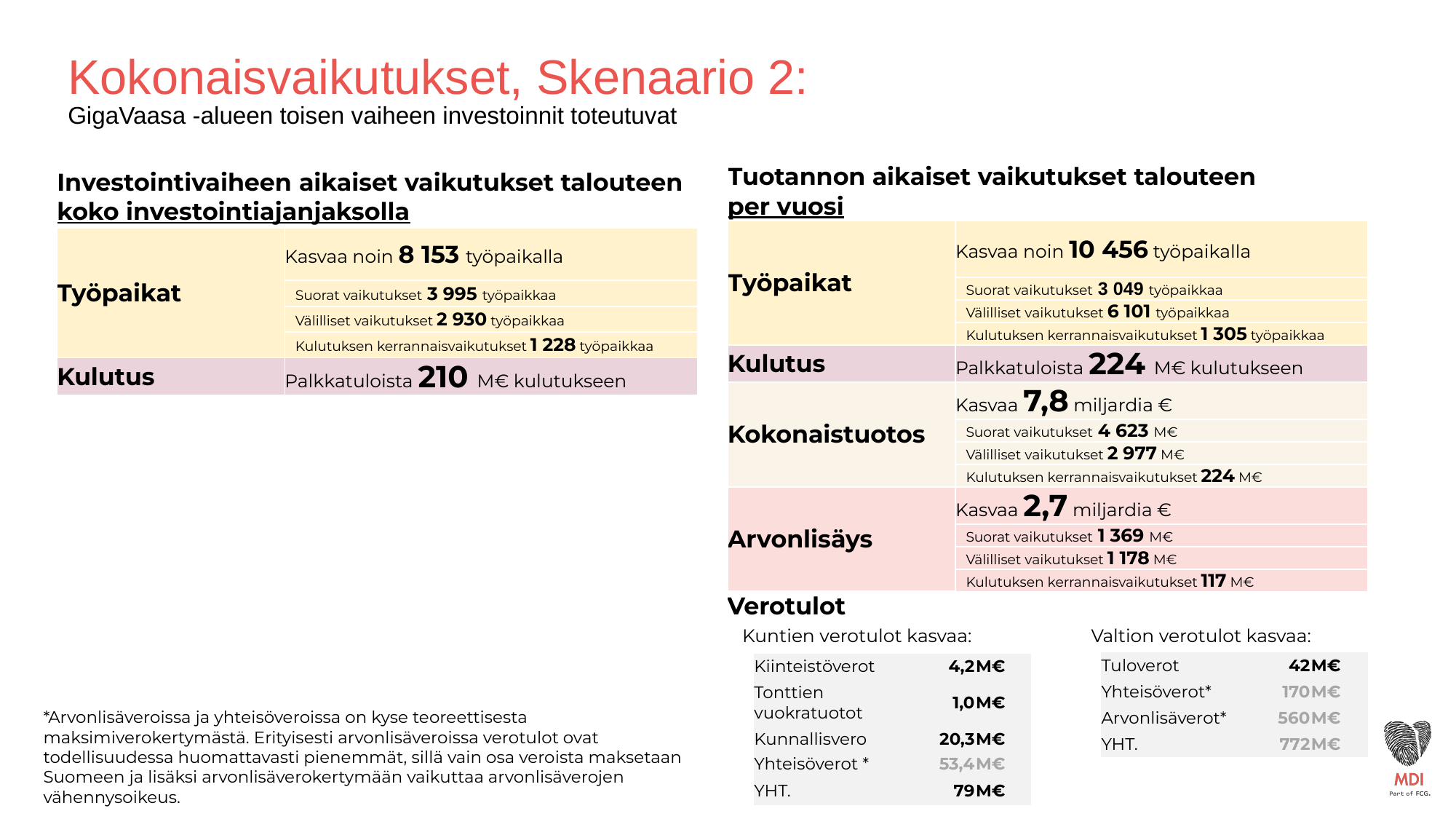

Kokonaisvaikutukset, Skenaario 2:
GigaVaasa -alueen toisen vaiheen investoinnit toteutuvat
| Tuotannon aikaiset vaikutukset talouteen per vuosi |  |
| --- | --- |
| Työpaikat | Kasvaa noin 10 456 työpaikalla |
|  | Suorat vaikutukset 3 049 työpaikkaa |
|  | Välilliset vaikutukset 6 101 työpaikkaa |
|  | Kulutuksen kerrannaisvaikutukset 1 305 työpaikkaa |
| Kulutus | Palkkatuloista 224 M€ kulutukseen |
| Kokonaistuotos | Kasvaa 7,8 miljardia € |
|  | Suorat vaikutukset 4 623 M€ |
|  | Välilliset vaikutukset 2 977 M€ |
|  | Kulutuksen kerrannaisvaikutukset 224 M€ |
| Arvonlisäys | Kasvaa 2,7 miljardia € |
|  | Suorat vaikutukset 1 369 M€ |
|  | Välilliset vaikutukset 1 178 M€ |
|  | Kulutuksen kerrannaisvaikutukset 117 M€ |
| Investointivaiheen aikaiset vaikutukset talouteen koko investointiajanjaksolla |  |
| --- | --- |
| Työpaikat | Kasvaa noin 8 153 työpaikalla |
|  | Suorat vaikutukset 3 995 työpaikkaa |
|  | Välilliset vaikutukset 2 930 työpaikkaa |
|  | Kulutuksen kerrannaisvaikutukset 1 228 työpaikkaa |
| Kulutus | Palkkatuloista 210 M€ kulutukseen |
| Verotulot |
| --- |
Valtion verotulot kasvaa:
Kuntien verotulot kasvaa:
| Tuloverot | 42 | M€ |
| --- | --- | --- |
| Yhteisöverot\* | 170 | M€ |
| Arvonlisäverot\* | 560 | M€ |
| YHT. | 772 | M€ |
| Kiinteistöverot | 4,2 | M€ |
| --- | --- | --- |
| Tonttien vuokratuotot | 1,0 | M€ |
| Kunnallisvero | 20,3 | M€ |
| Yhteisöverot \* | 53,4 | M€ |
| YHT. | 79 | M€ |
*Arvonlisäveroissa ja yhteisöveroissa on kyse teoreettisesta maksimiverokertymästä. Erityisesti arvonlisäveroissa verotulot ovat todellisuudessa huomattavasti pienemmät, sillä vain osa veroista maksetaan Suomeen ja lisäksi arvonlisäverokertymään vaikuttaa arvonlisäverojen vähennysoikeus.